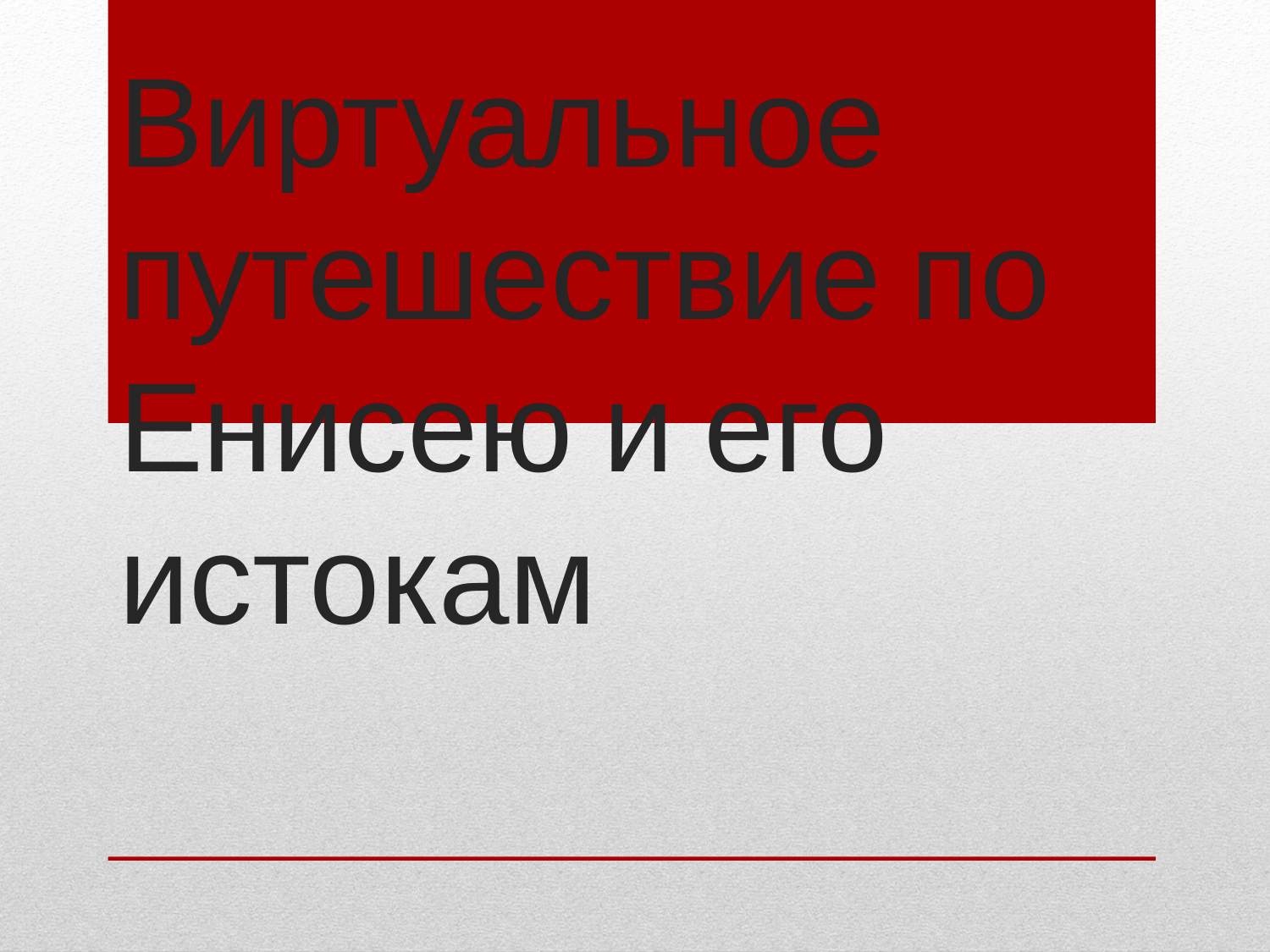

# Виртуальное путешествие по Енисею и его истокам